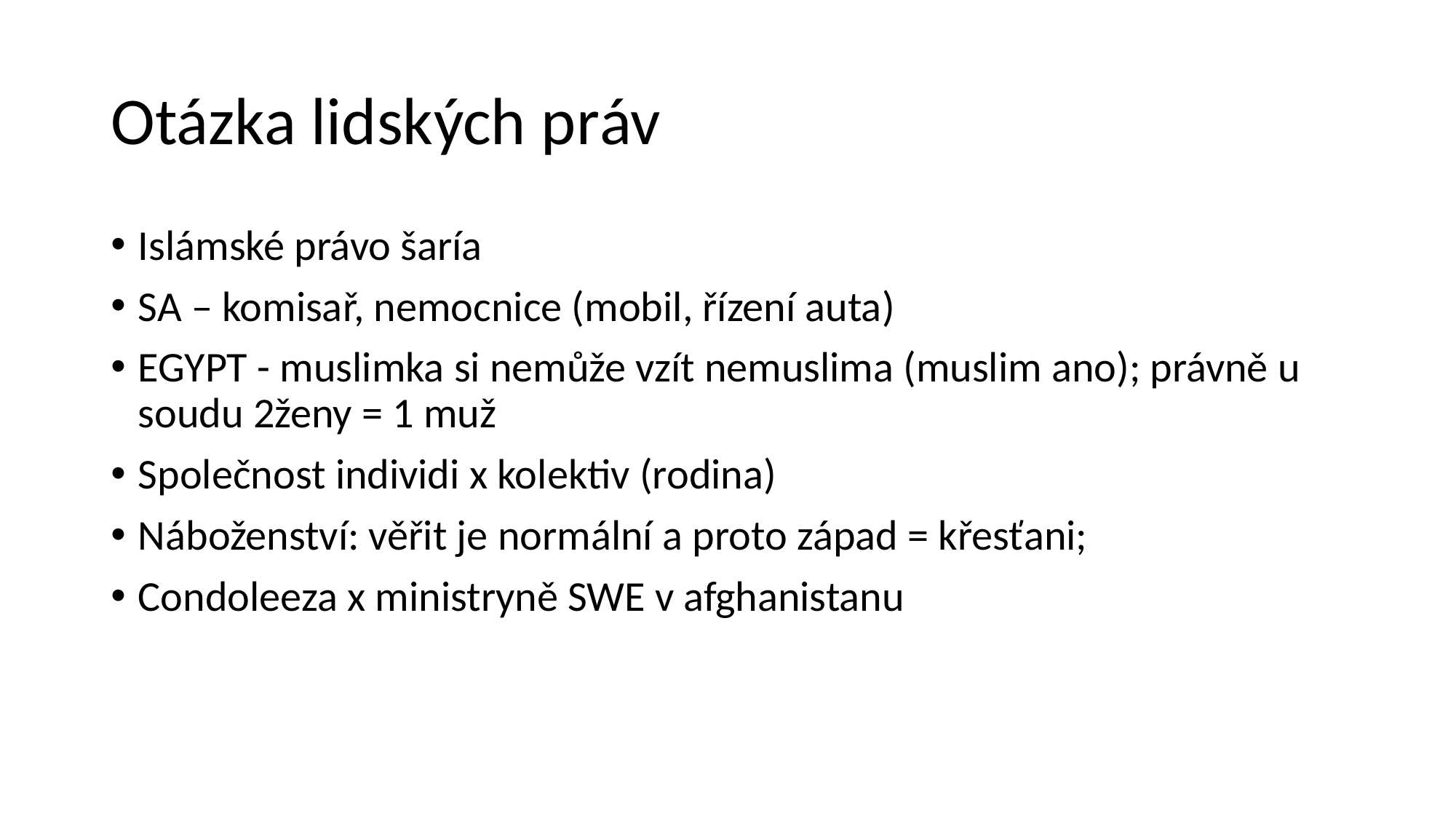

# Otázka lidských práv
Islámské právo šaría
SA – komisař, nemocnice (mobil, řízení auta)
EGYPT - muslimka si nemůže vzít nemuslima (muslim ano); právně u soudu 2ženy = 1 muž
Společnost individi x kolektiv (rodina)
Náboženství: věřit je normální a proto západ = křesťani;
Condoleeza x ministryně SWE v afghanistanu